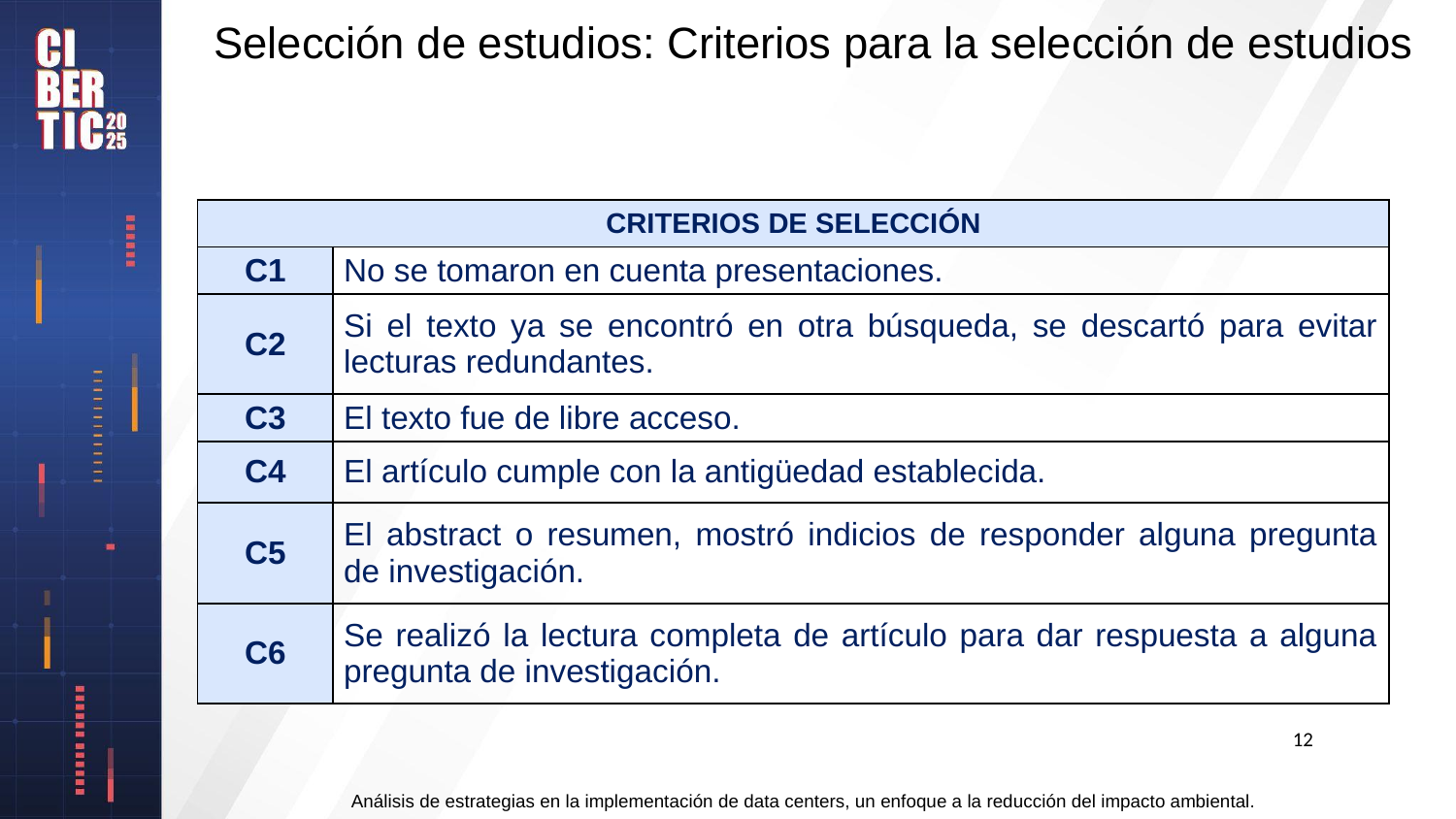

# Selección de estudios: Criterios para la selección de estudios
| CRITERIOS DE SELECCIÓN |  |
| --- | --- |
| C1 | No se tomaron en cuenta presentaciones. |
| C2 | Si el texto ya se encontró en otra búsqueda, se descartó para evitar lecturas redundantes. |
| C3 | El texto fue de libre acceso. |
| C4 | El artículo cumple con la antigüedad establecida. |
| C5 | El abstract o resumen, mostró indicios de responder alguna pregunta de investigación. |
| C6 | Se realizó la lectura completa de artículo para dar respuesta a alguna pregunta de investigación. |
12
Análisis de estrategias en la implementación de data centers, un enfoque a la reducción del impacto ambiental.